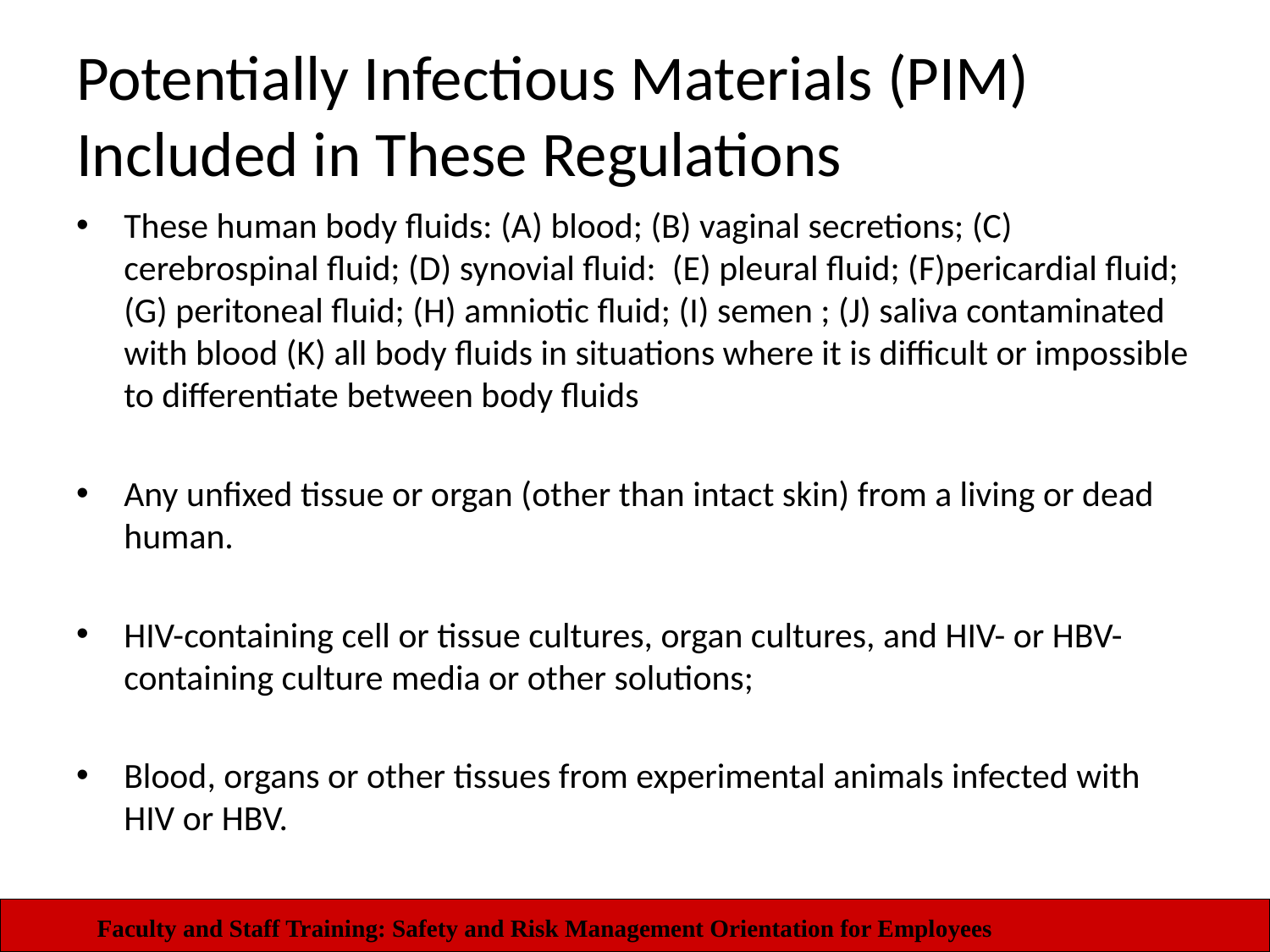

# Potentially Infectious Materials (PIM) Included in These Regulations
These human body fluids: (A) blood; (B) vaginal secretions; (C) cerebrospinal fluid; (D) synovial fluid:  (E) pleural fluid; (F)pericardial fluid; (G) peritoneal fluid; (H) amniotic fluid; (I) semen ; (J) saliva contaminated with blood (K) all body fluids in situations where it is difficult or impossible to differentiate between body fluids

Any unfixed tissue or organ (other than intact skin) from a living or dead human.

HIV-containing cell or tissue cultures, organ cultures, and HIV- or HBV-containing culture media or other solutions;

Blood, organs or other tissues from experimental animals infected with HIV or HBV.